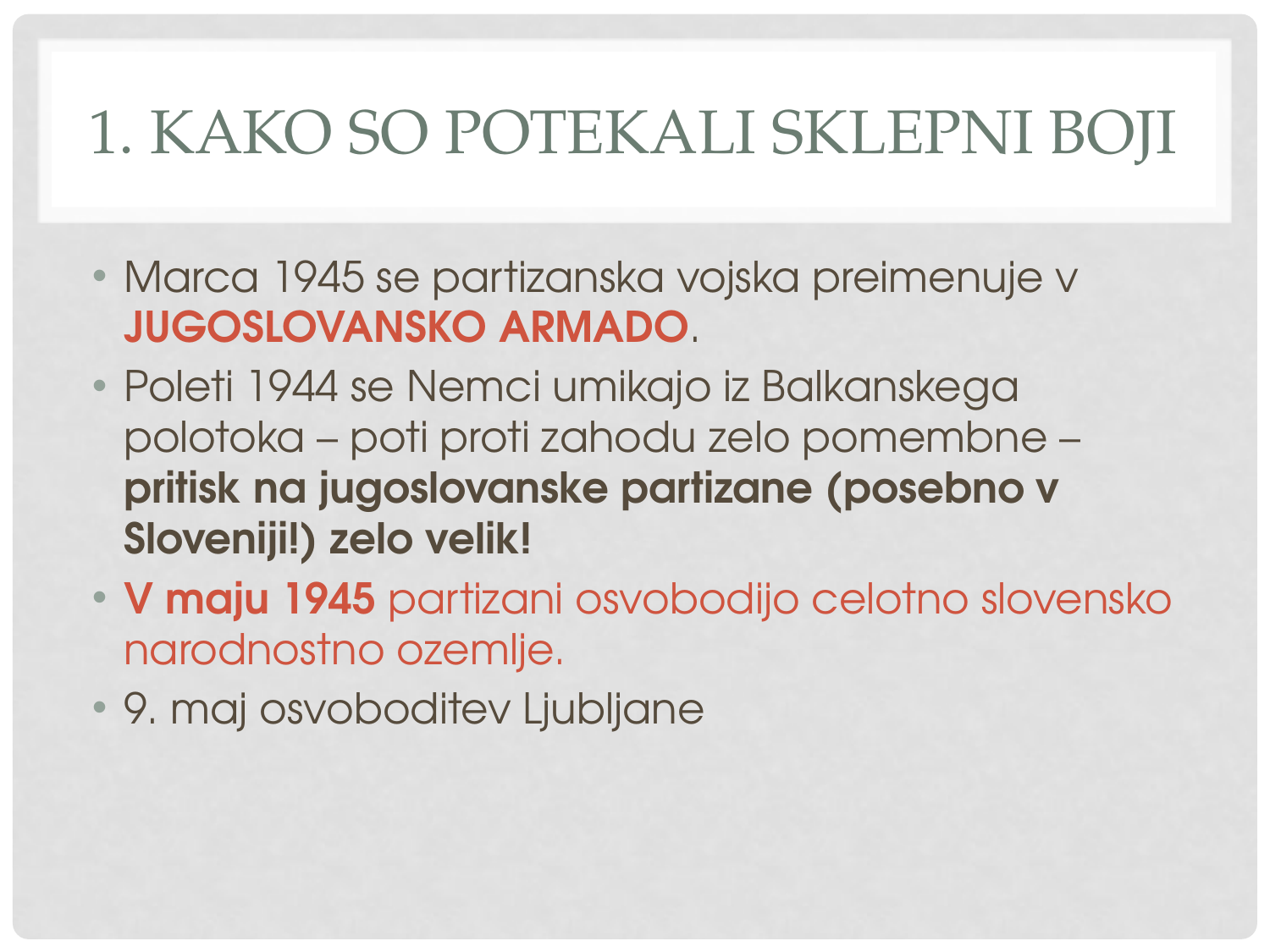

# 1. Kako so potekali sklepni boji
Marca 1945 se partizanska vojska preimenuje v JUGOSLOVANSKO ARMADO.
Poleti 1944 se Nemci umikajo iz Balkanskega polotoka – poti proti zahodu zelo pomembne – pritisk na jugoslovanske partizane (posebno v Sloveniji!) zelo velik!
V maju 1945 partizani osvobodijo celotno slovensko narodnostno ozemlje.
9. maj osvoboditev Ljubljane